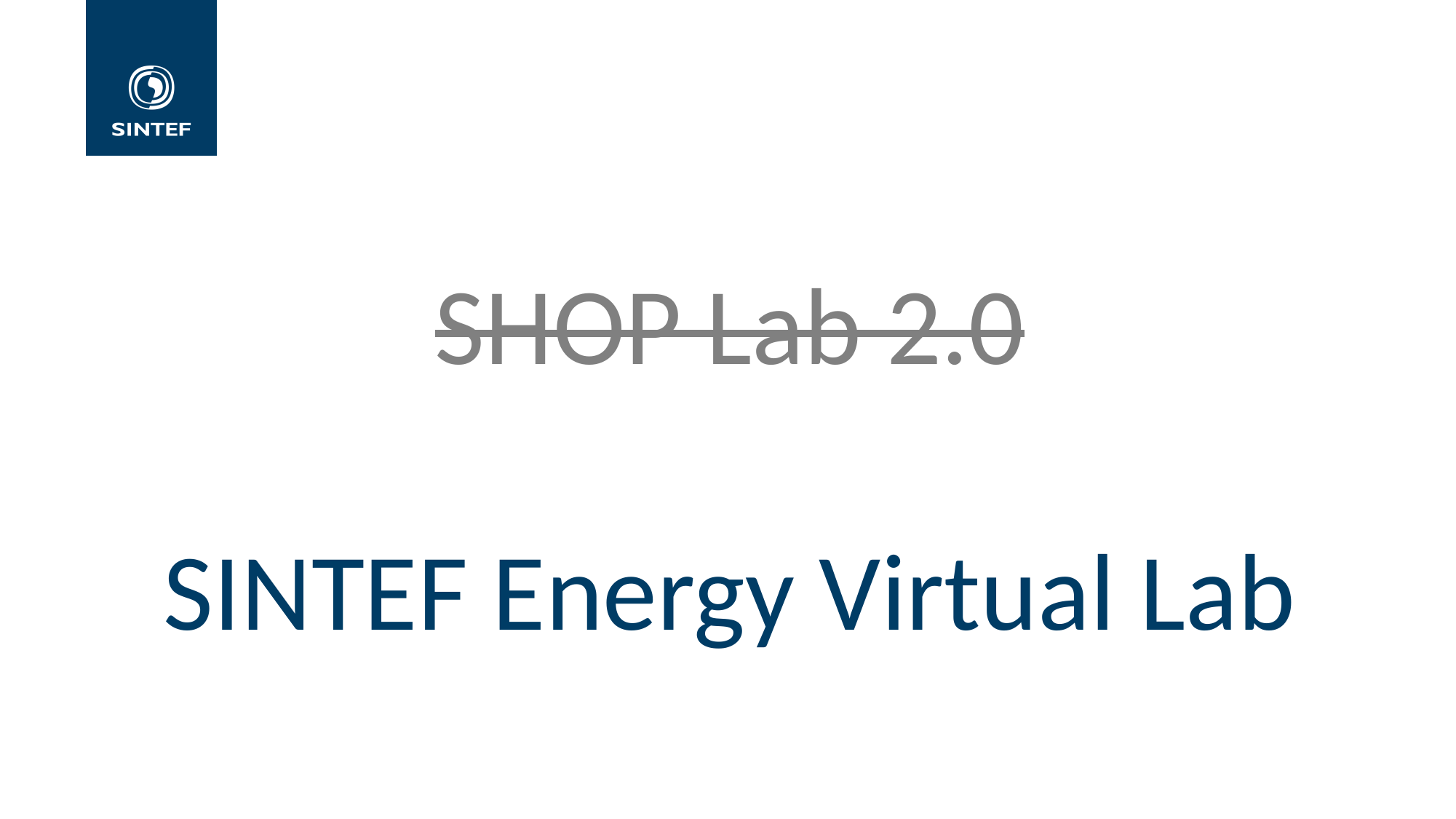

SHOP Lab 2.0

SINTEF Energy Virtual Lab